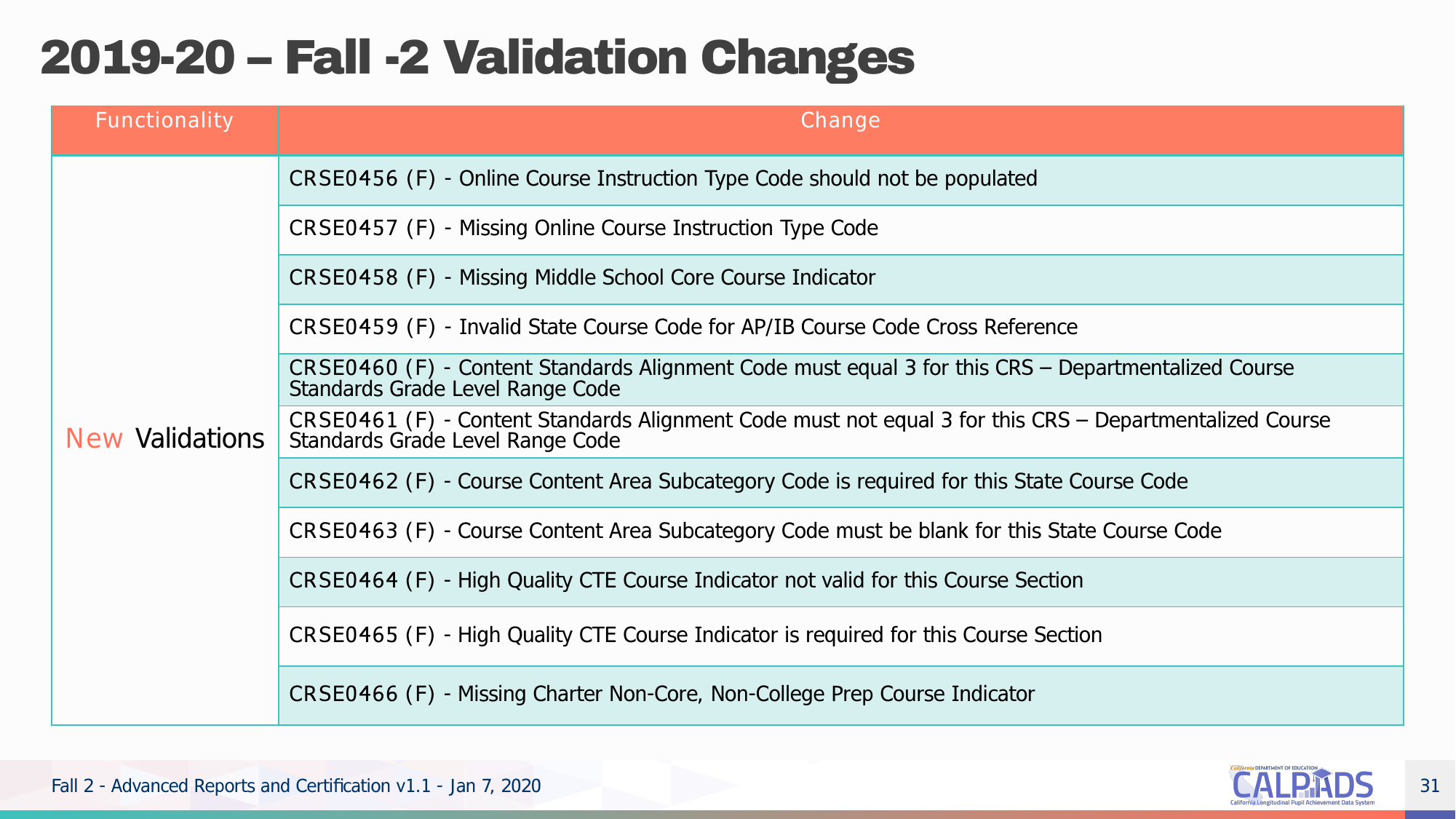

# 2019-20 – Fall -2 Validation Changes
| Functionality | Change |
| --- | --- |
| New Validations | CRSE0456 (F) - Online Course Instruction Type Code should not be populated |
|  | CRSE0457 (F) - Missing Online Course Instruction Type Code |
|  | CRSE0458 (F) - Missing Middle School Core Course Indicator |
|  | CRSE0459 (F) - Invalid State Course Code for AP/IB Course Code Cross Reference |
|  | CRSE0460 (F) - Content Standards Alignment Code must equal 3 for this CRS – Departmentalized Course Standards Grade Level Range Code |
|  | CRSE0461 (F) - Content Standards Alignment Code must not equal 3 for this CRS – Departmentalized Course Standards Grade Level Range Code |
|  | CRSE0462 (F) - Course Content Area Subcategory Code is required for this State Course Code |
|  | CRSE0463 (F) - Course Content Area Subcategory Code must be blank for this State Course Code |
|  | CRSE0464 (F) - High Quality CTE Course Indicator not valid for this Course Section |
|  | CRSE0465 (F) - High Quality CTE Course Indicator is required for this Course Section |
|  | CRSE0466 (F) - Missing Charter Non-Core, Non-College Prep Course Indicator |
Fall 2 - Advanced Reports and Certification v1.1 - Jan 7, 2020
31